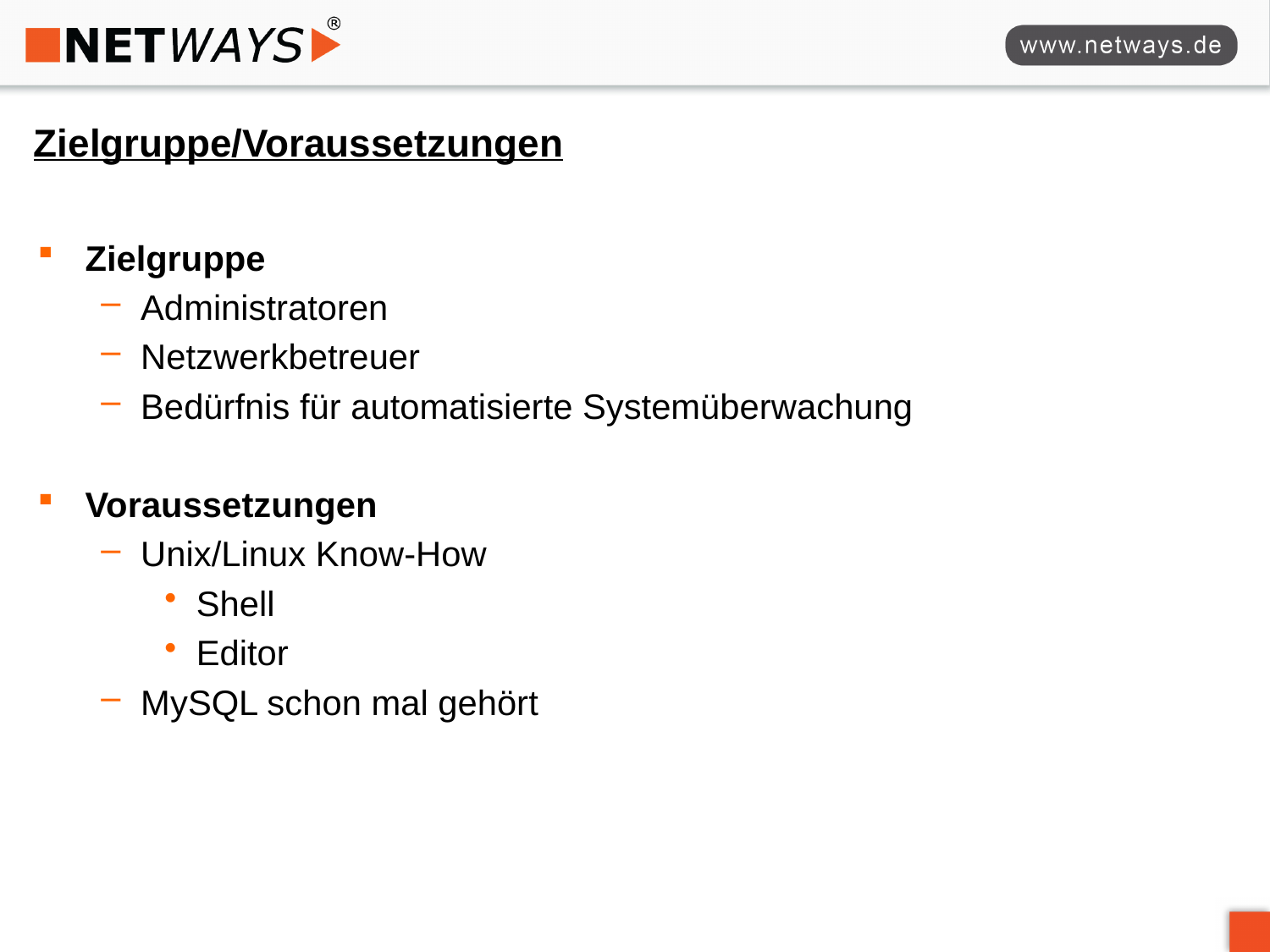

# Zielgruppe/Voraussetzungen
Zielgruppe
Administratoren
Netzwerkbetreuer
Bedürfnis für automatisierte Systemüberwachung

Voraussetzungen
Unix/Linux Know-How
Shell
Editor
MySQL schon mal gehört